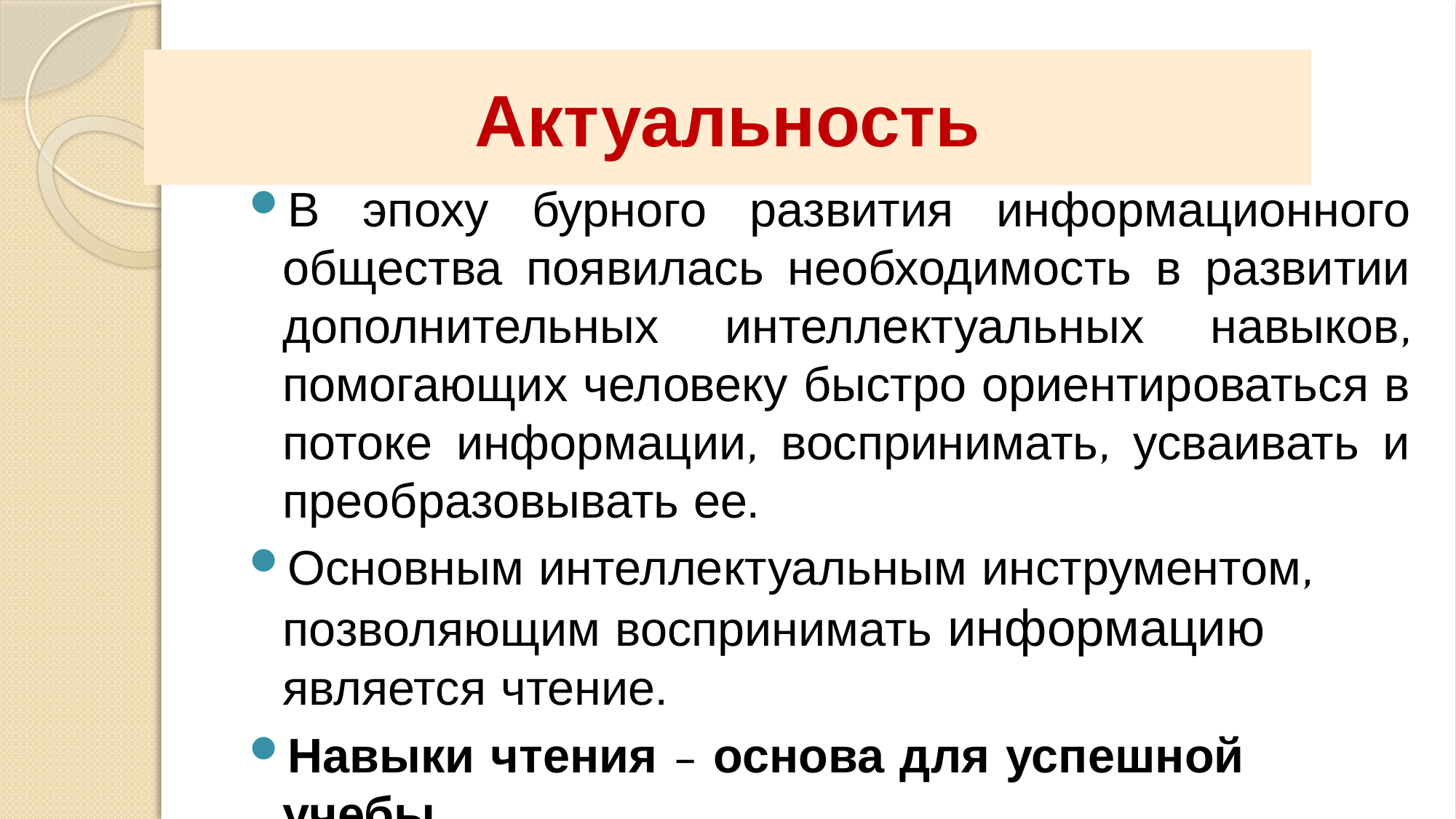

# Актуальность
В эпоху бурного развития информационного общества появилась необходимость в развитии дополнительных интеллектуальных навыков, помогающих человеку быстро ориентироваться в потоке информации, воспринимать, усваивать и преобразовывать ее.
Основным интеллектуальным инструментом, позволяющим воспринимать информацию является чтение.
Навыки чтения – основа для успешной учебы